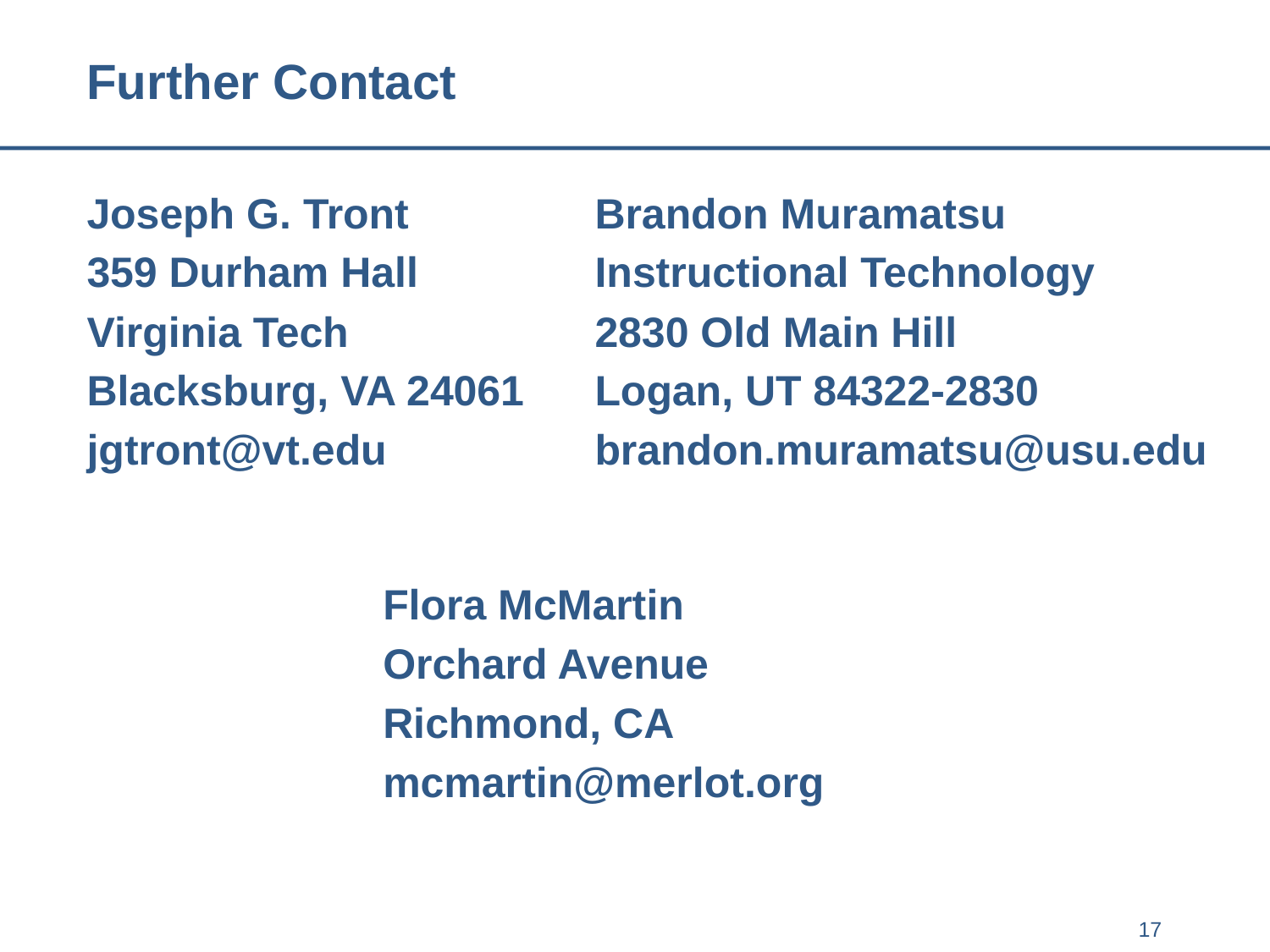

# Further Contact
Joseph G. Tront
359 Durham Hall
Virginia Tech
Blacksburg, VA 24061
jgtront@vt.edu
Brandon Muramatsu
Instructional Technology
2830 Old Main Hill
Logan, UT 84322-2830
brandon.muramatsu@usu.edu
Flora McMartin
Orchard Avenue
Richmond, CA
mcmartin@merlot.org
17